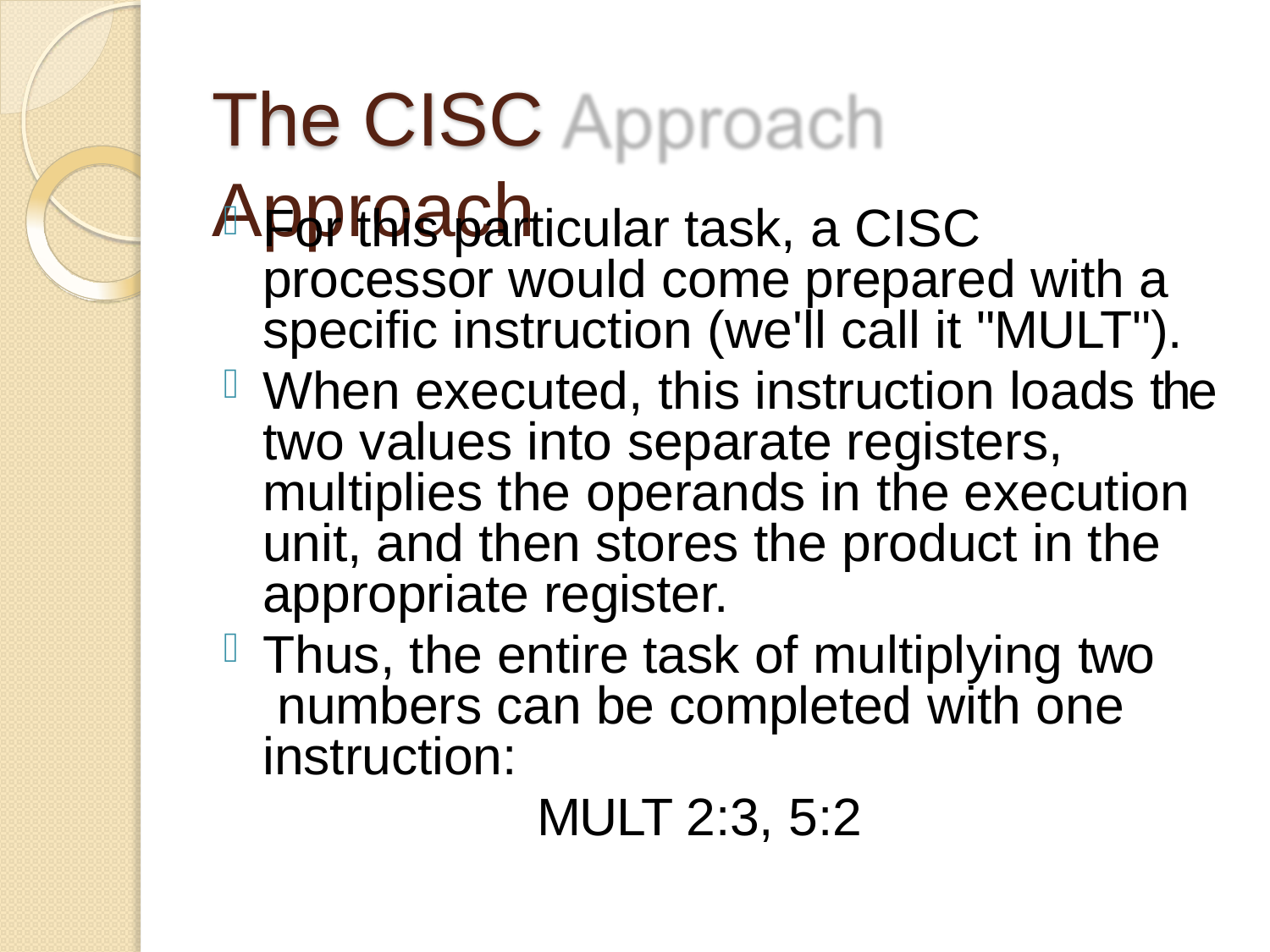

# The CISC Approach
For this particular task, a CISC  processor would come prepared with a  specific instruction (we'll call it "MULT").
When executed, this instruction loads the  two values into separate registers,  multiplies the operands in the execution  unit, and then stores the product in the  appropriate register.
Thus, the entire task of multiplying two  numbers can be completed with one  instruction:
MULT 2:3, 5:2